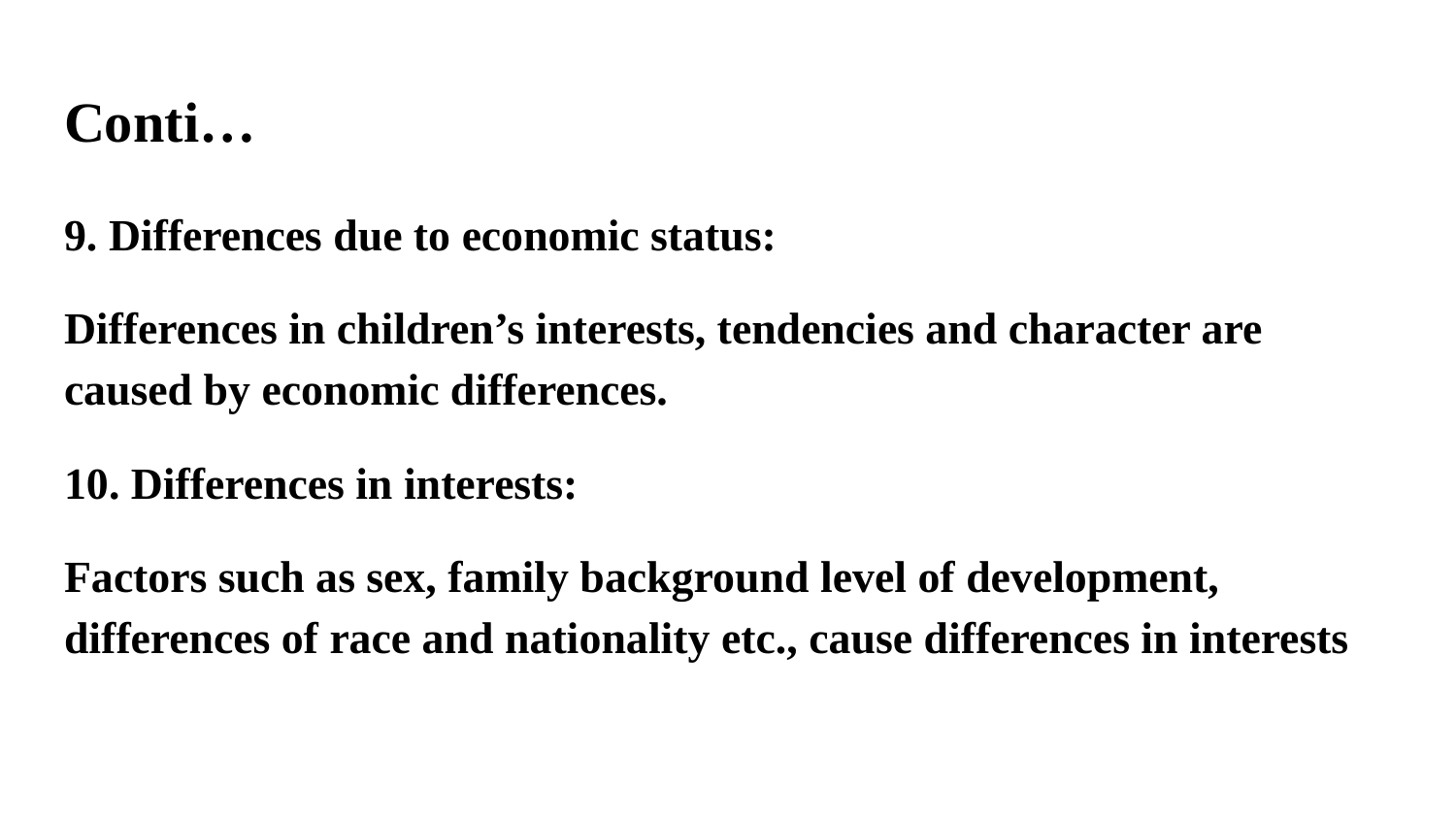

# Conti…
9. Differences due to economic status:
Differences in children’s interests, tendencies and character are caused by economic differences.
10. Differences in interests:
Factors such as sex, family background level of development, differences of race and nationality etc., cause differences in interests